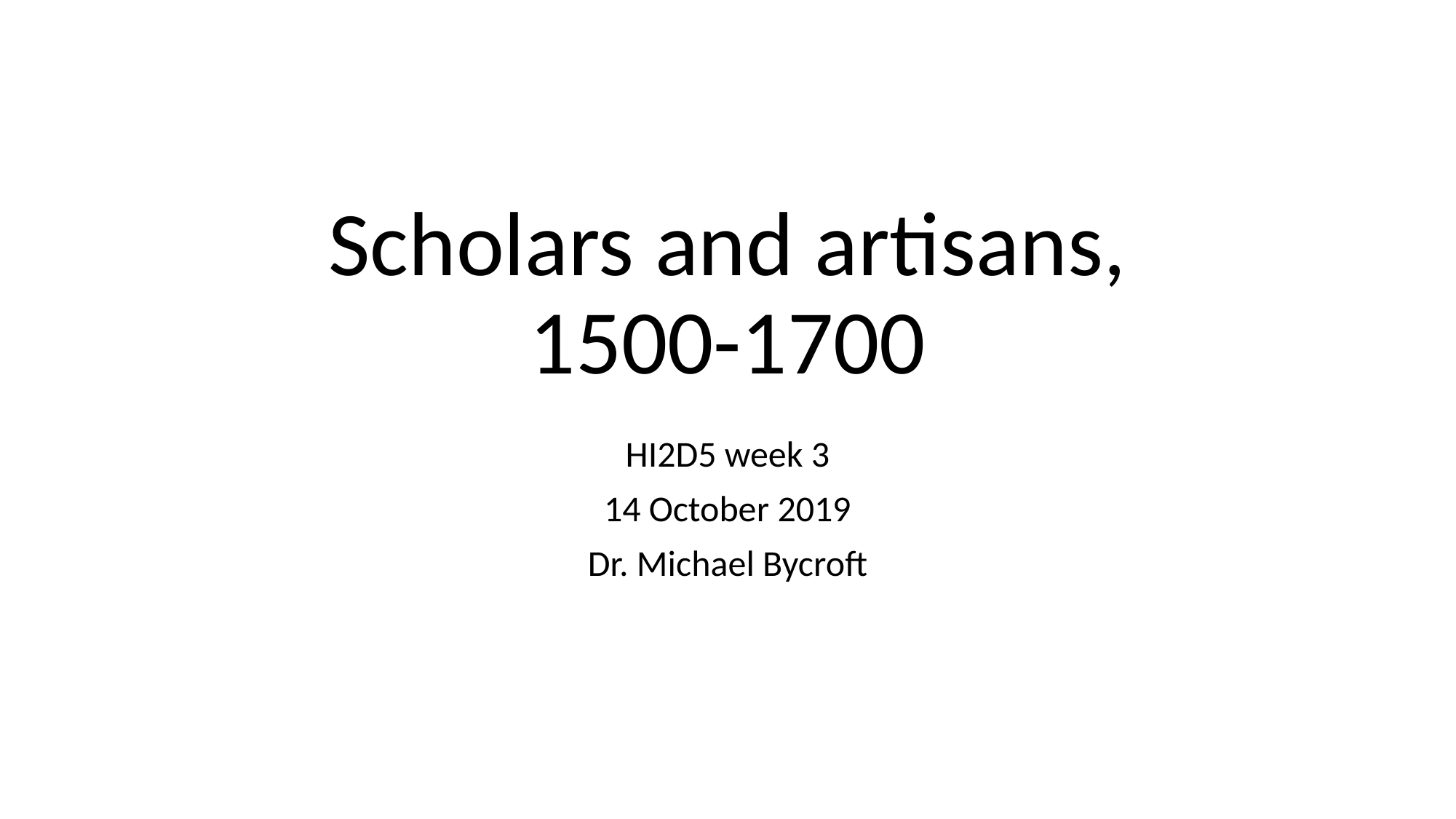

# Scholars and artisans, 1500-1700
HI2D5 week 3
14 October 2019
Dr. Michael Bycroft